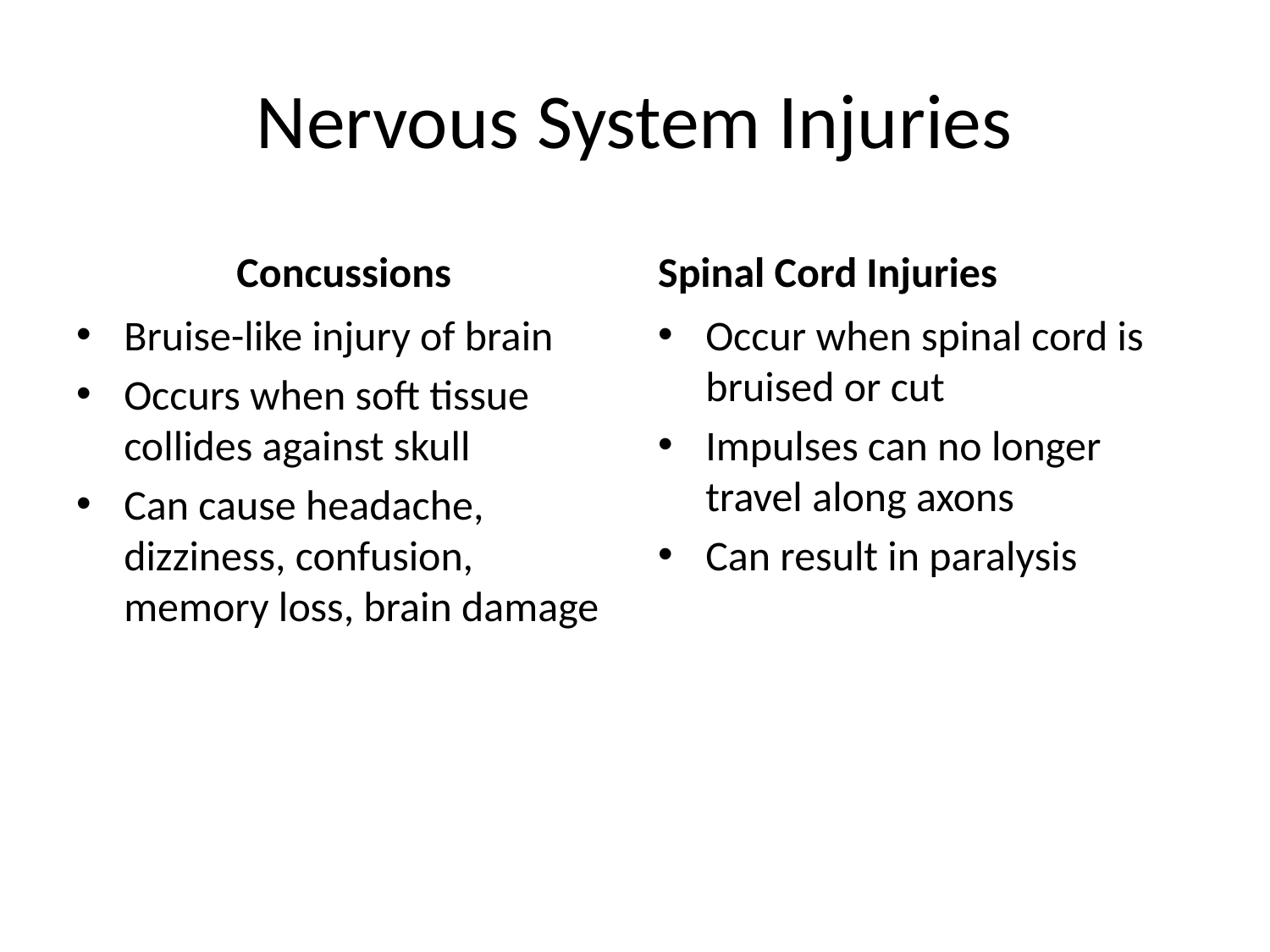

# Nervous System Injuries
Concussions
Spinal Cord Injuries
Bruise-like injury of brain
Occurs when soft tissue collides against skull
Can cause headache, dizziness, confusion, memory loss, brain damage
Occur when spinal cord is bruised or cut
Impulses can no longer travel along axons
Can result in paralysis